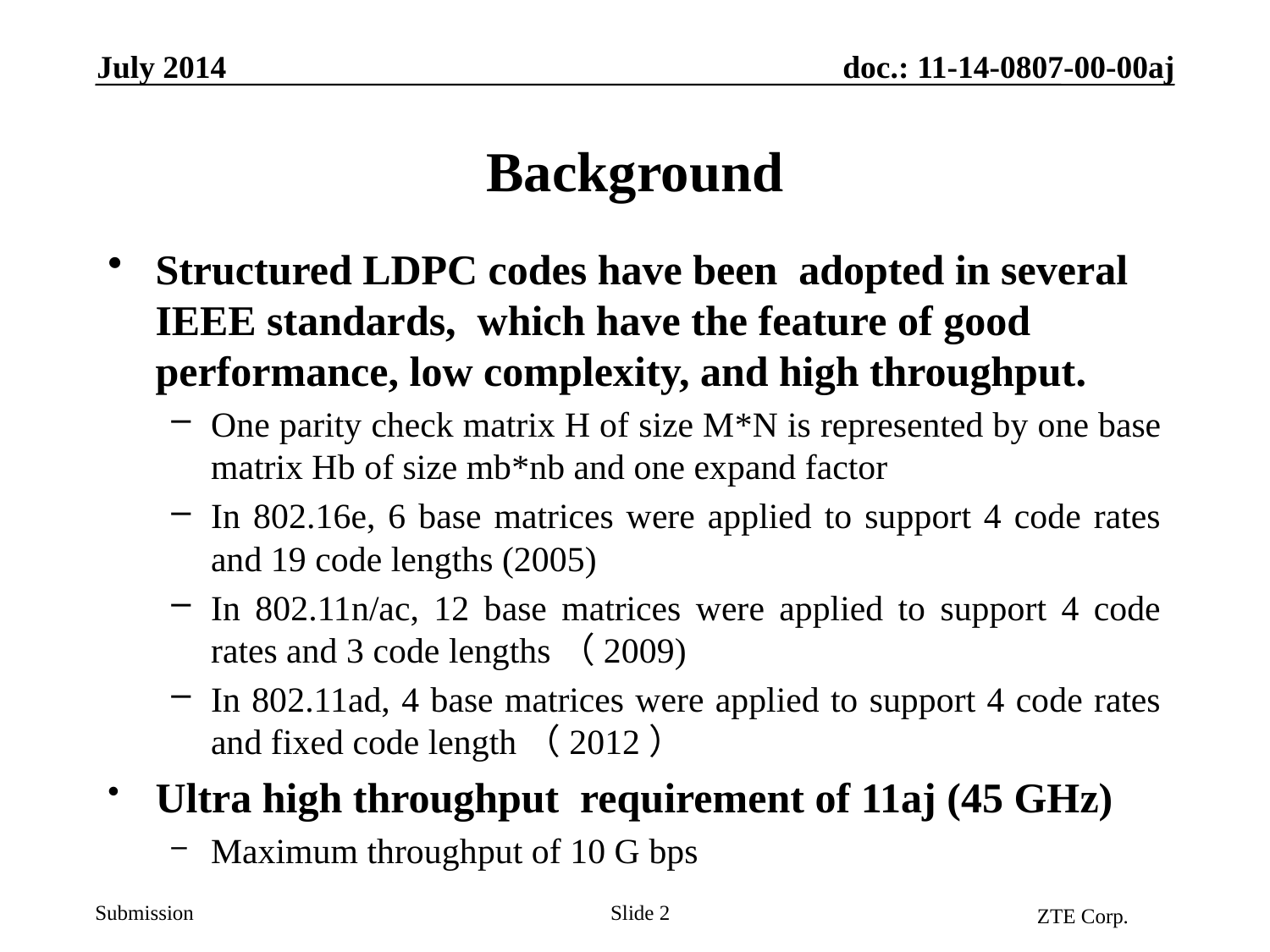

July 2014
# Background
Structured LDPC codes have been  adopted in several IEEE standards,  which have the feature of good performance, low complexity, and high throughput.
One parity check matrix H of size M*N is represented by one base matrix Hb of size mb*nb and one expand factor
In 802.16e, 6 base matrices were applied to support 4 code rates and 19 code lengths (2005)
In 802.11n/ac, 12 base matrices were applied to support 4 code rates and 3 code lengths（2009)
In 802.11ad, 4 base matrices were applied to support 4 code rates and fixed code length（2012）
Ultra high throughput  requirement of 11aj (45 GHz)
Maximum throughput of 10 G bps

ZTE Corp.
Slide 2